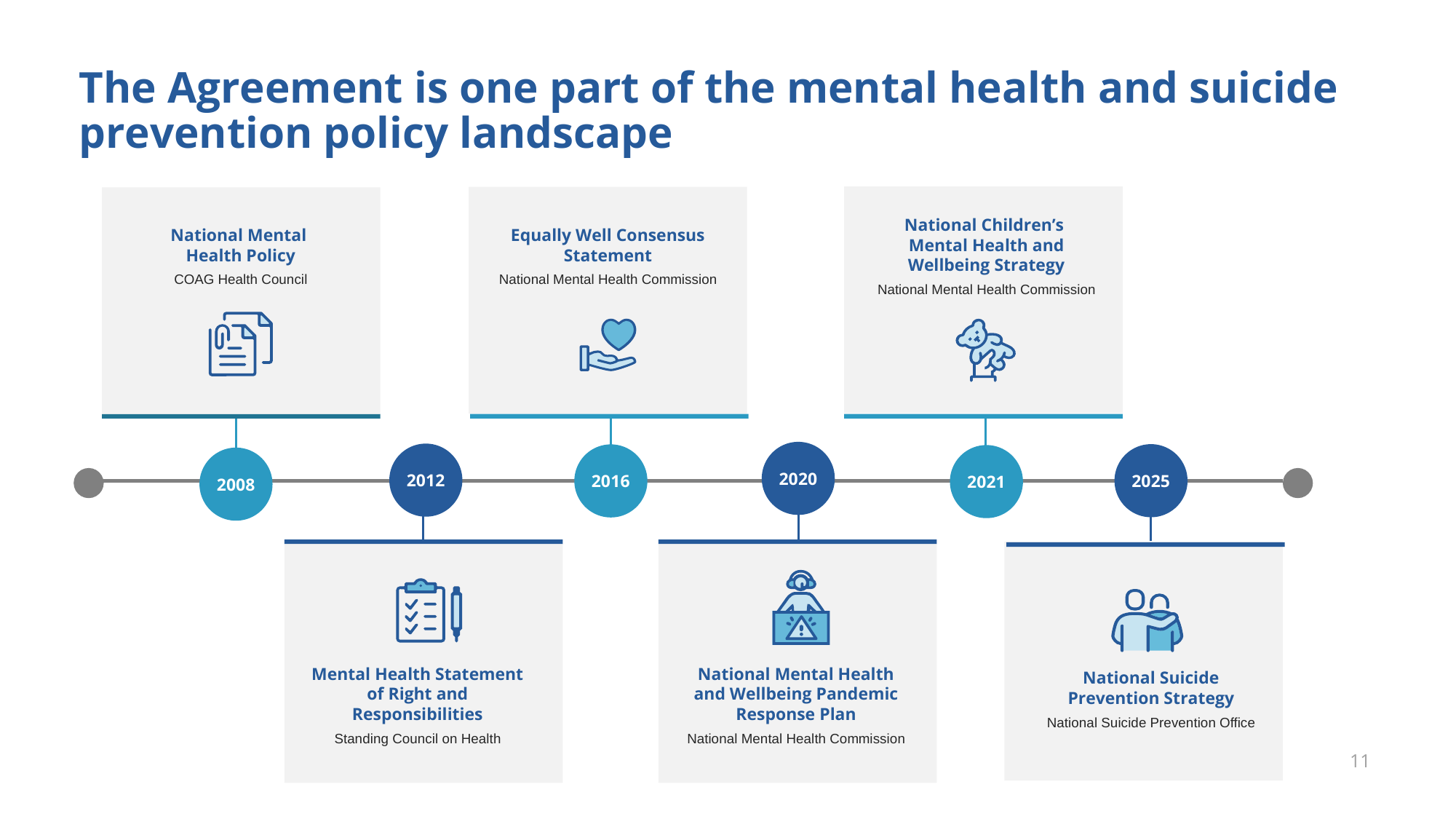

# The Agreement is one part of the mental health and suicide prevention policy landscape

National Children’s
Mental Health and Wellbeing Strategy
National Mental Health Commission
Equally Well Consensus Statement
National Mental Health Commission
National Mental
Health Policy
COAG Health Council

2020
2012
2025
2016
2021
2008

Mental Health Statement of Right and Responsibilities
Standing Council on Health
National Mental Health and Wellbeing Pandemic Response Plan
National Mental Health Commission
National Suicide Prevention Strategy
National Suicide Prevention Office

11